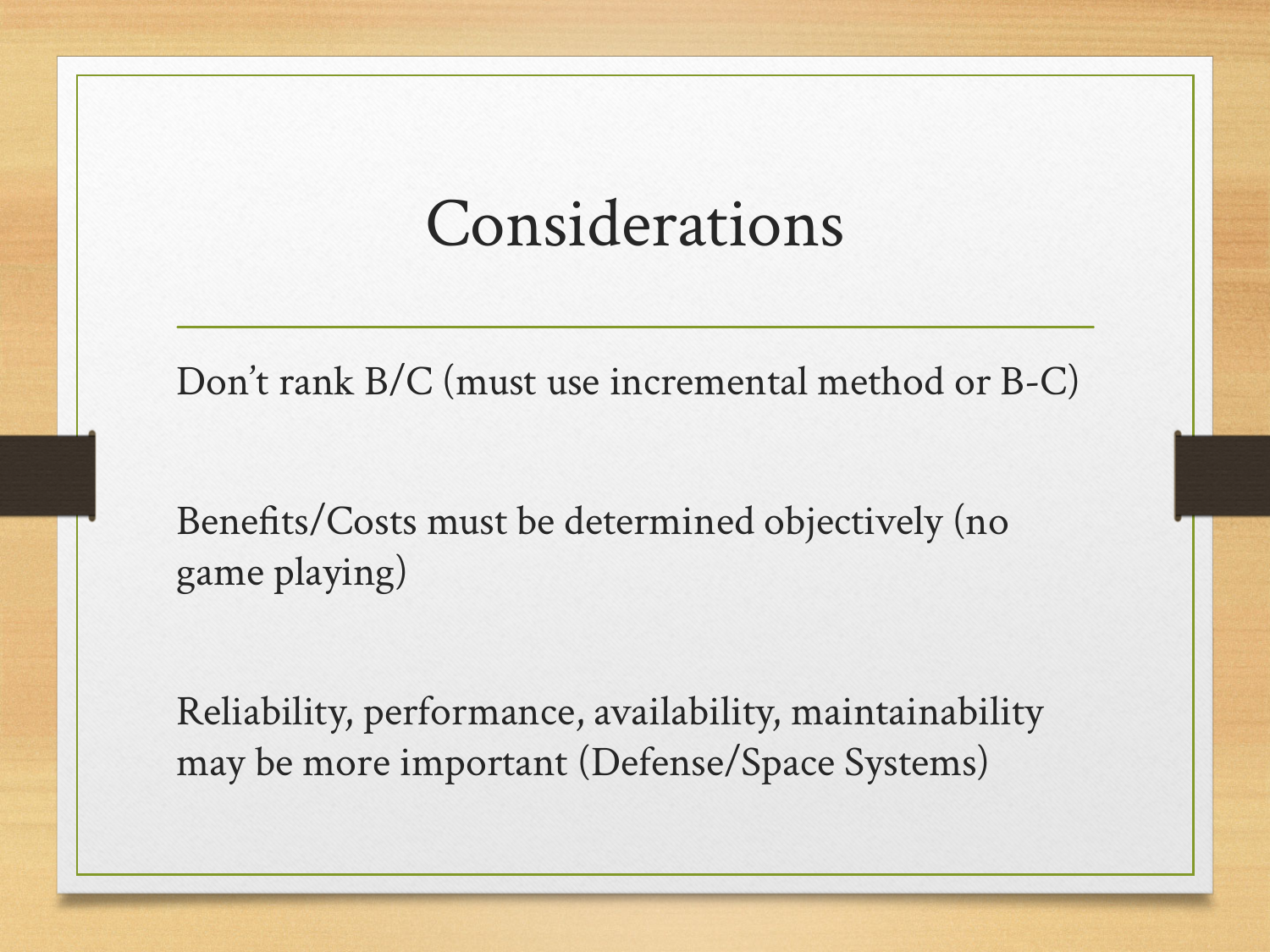

# Considerations
Don’t rank B/C (must use incremental method or B-C)

Benefits/Costs must be determined objectively (no game playing)

Reliability, performance, availability, maintainability may be more important (Defense/Space Systems)